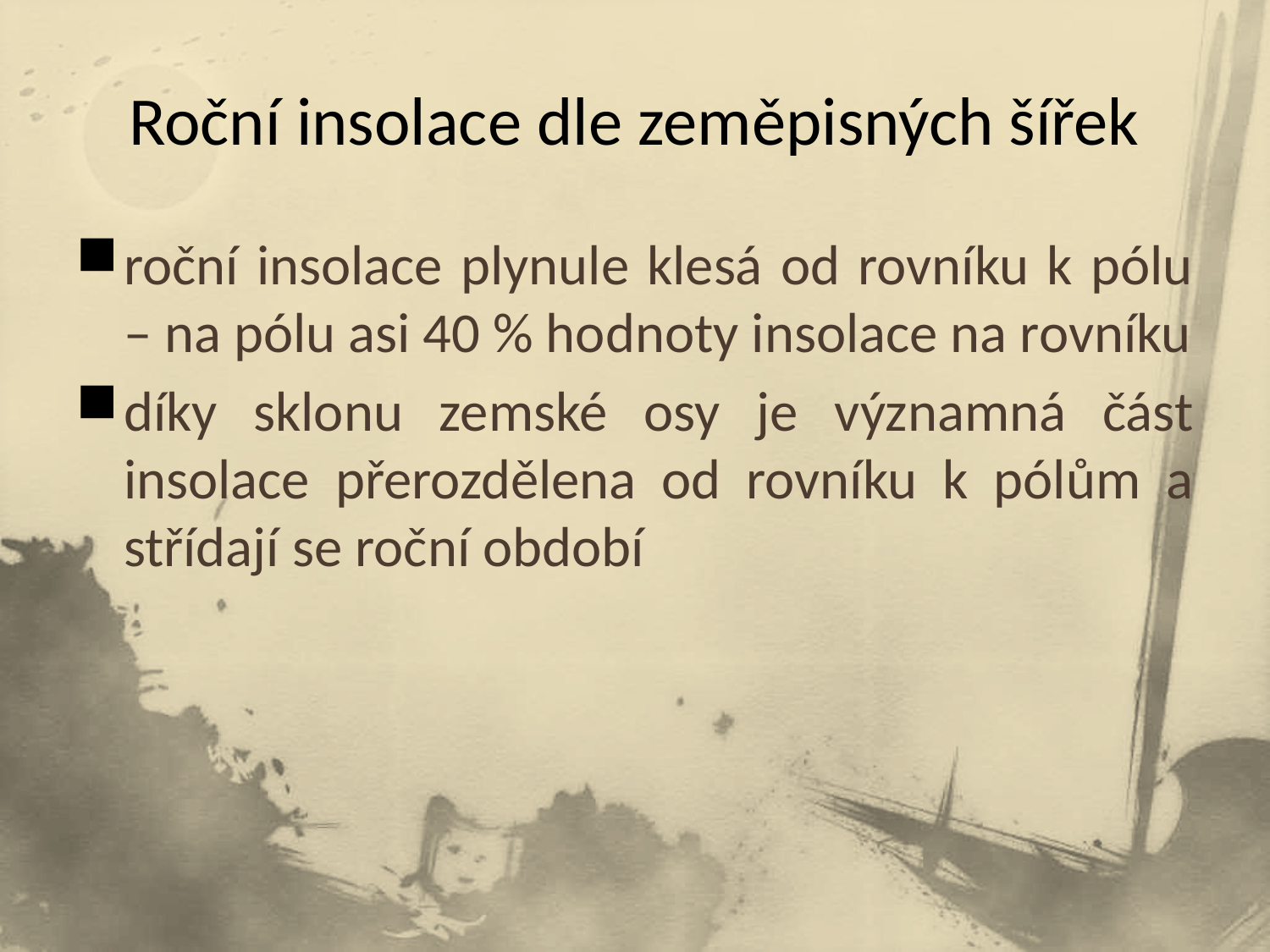

# Roční insolace dle zeměpisných šířek
roční insolace plynule klesá od rovníku k pólu – na pólu asi 40 % hodnoty insolace na rovníku
díky sklonu zemské osy je významná část insolace přerozdělena od rovníku k pólům a střídají se roční období